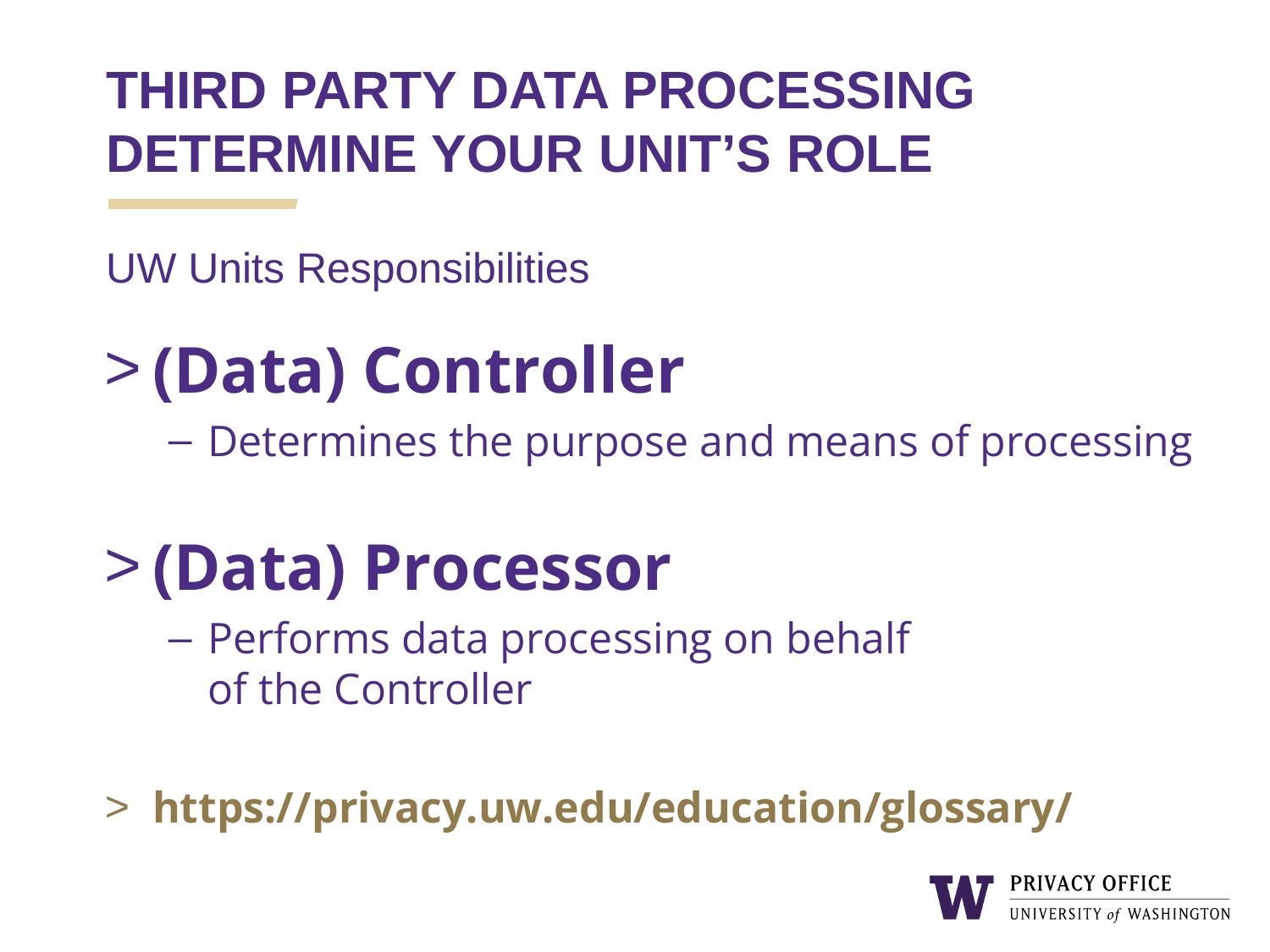

# THIRD PARTY DATA PROCESSING DETERMINE YOUR UNIT’S ROLE
UW Units Responsibilities
(Data) Controller
Determines the purpose and means of processing

(Data) Processor
Performs data processing on behalf of the Controller

https://privacy.uw.edu/education/glossary/